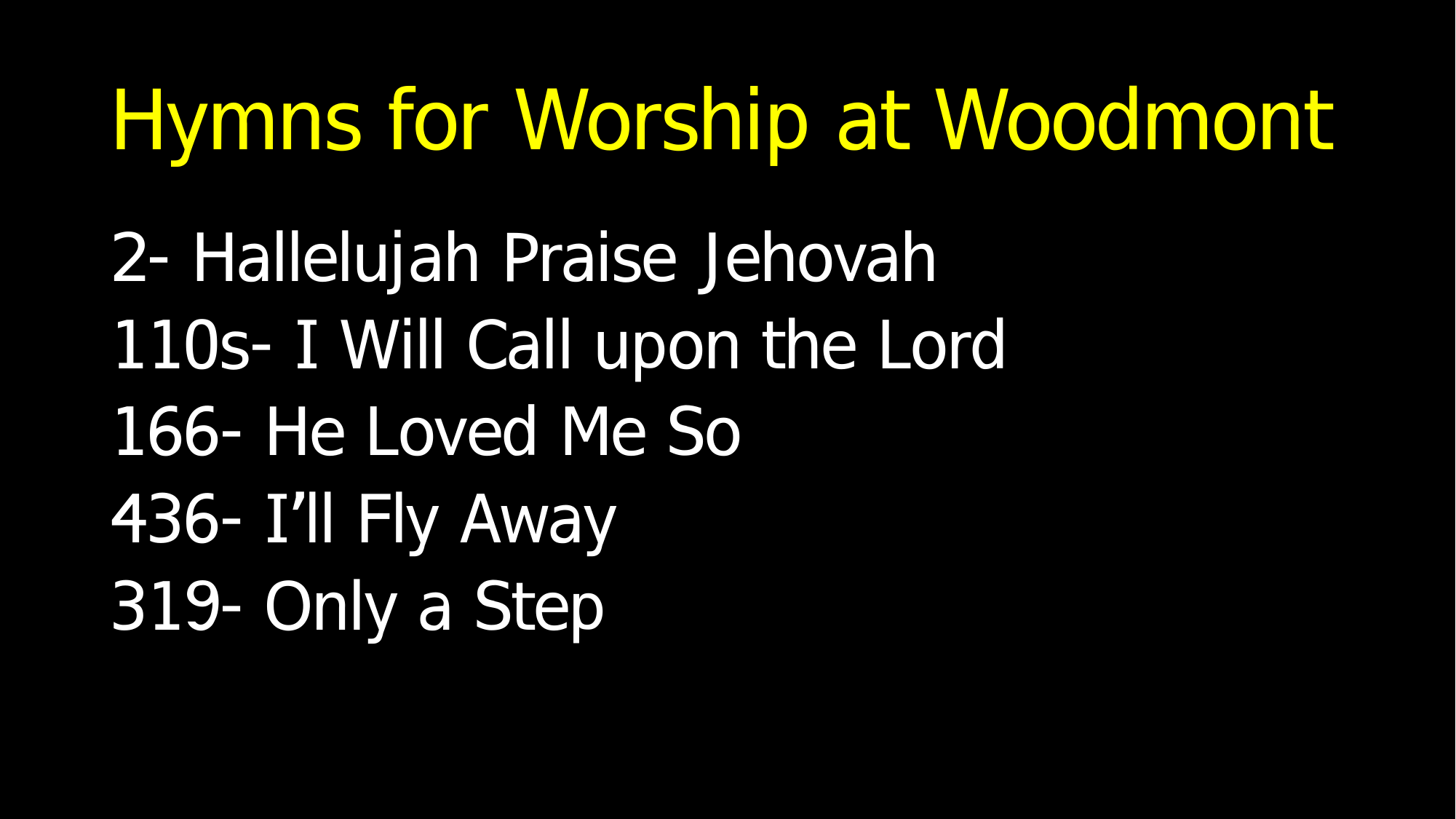

# Hymns for Worship at Woodmont
2- Hallelujah Praise Jehovah
110s- I Will Call upon the Lord
166- He Loved Me So
436- I’ll Fly Away
319- Only a Step